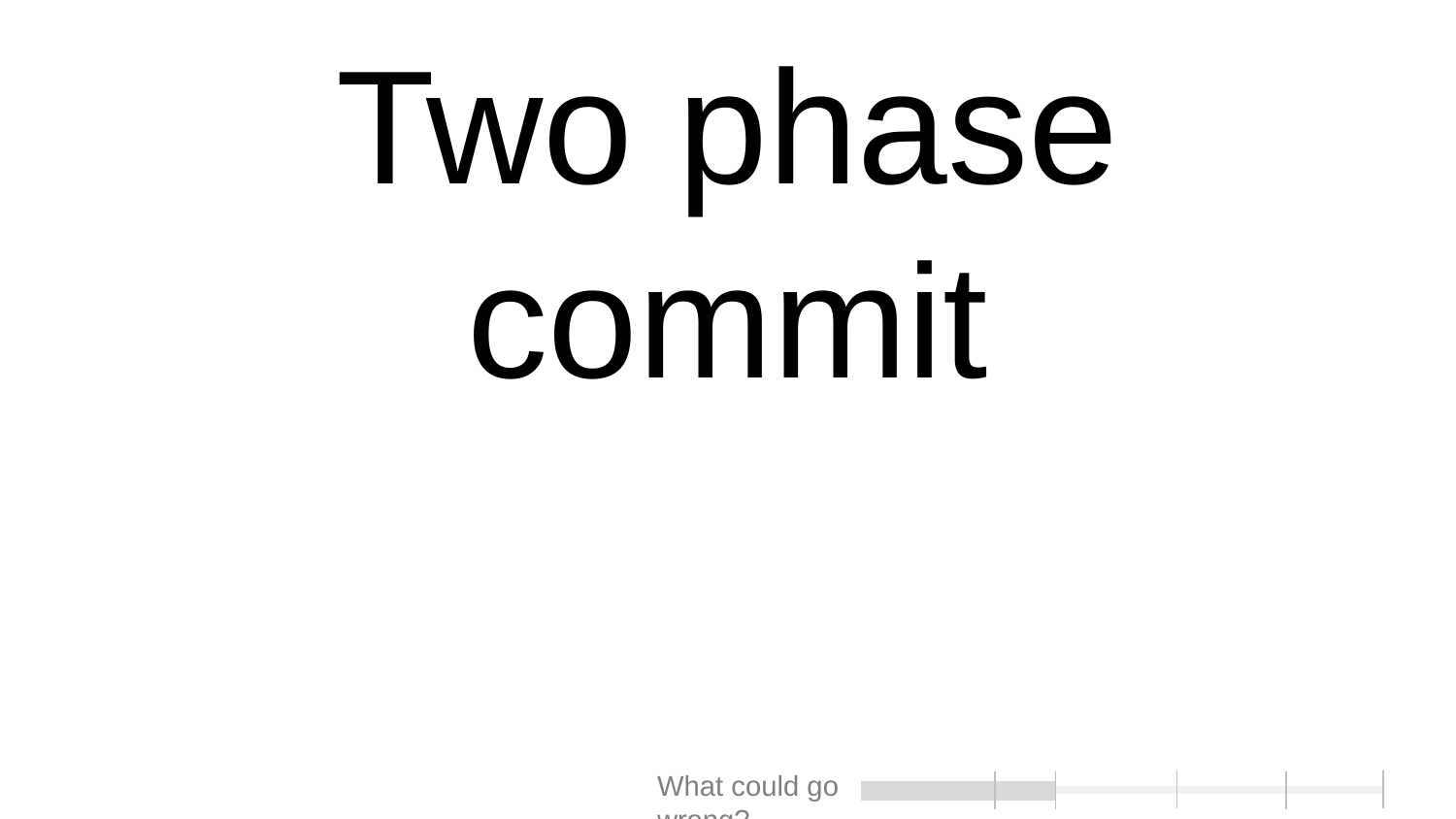

# Two phase commit
What could go wrong?